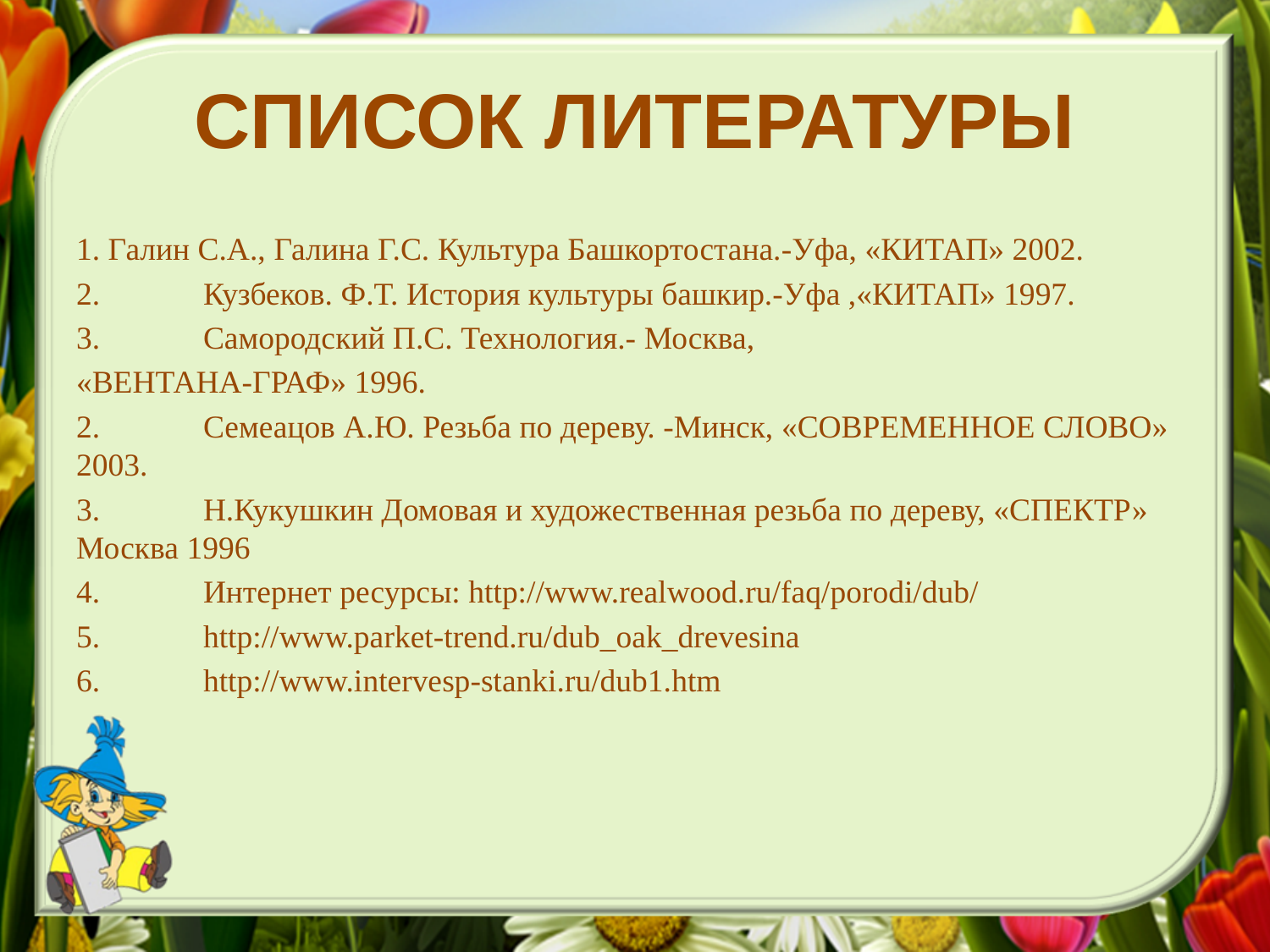

# СПИСОК ЛИТЕРАТУРЫ
1. Галин С.А., Галина Г.С. Культура Башкортостана.-Уфа, «КИТАП» 2002.
2.	Кузбеков. Ф.Т. История культуры башкир.-Уфа ,«КИТАП» 1997.
3.	Самородский П.С. Технология.- Москва,
«ВЕНТАНА-ГРАФ» 1996.
2.	Семеацов А.Ю. Резьба по дереву. -Минск, «СОВРЕМЕННОЕ СЛОВО» 2003.
3.	Н.Кукушкин Домовая и художественная резьба по дереву, «СПЕКТР» Москва 1996
4.	Интернет ресурсы: http://www.realwood.ru/faq/porodi/dub/
5.	http://www.parket-trend.ru/dub_oak_drevesina
6.	http://www.intervesp-stanki.ru/dub1.htm